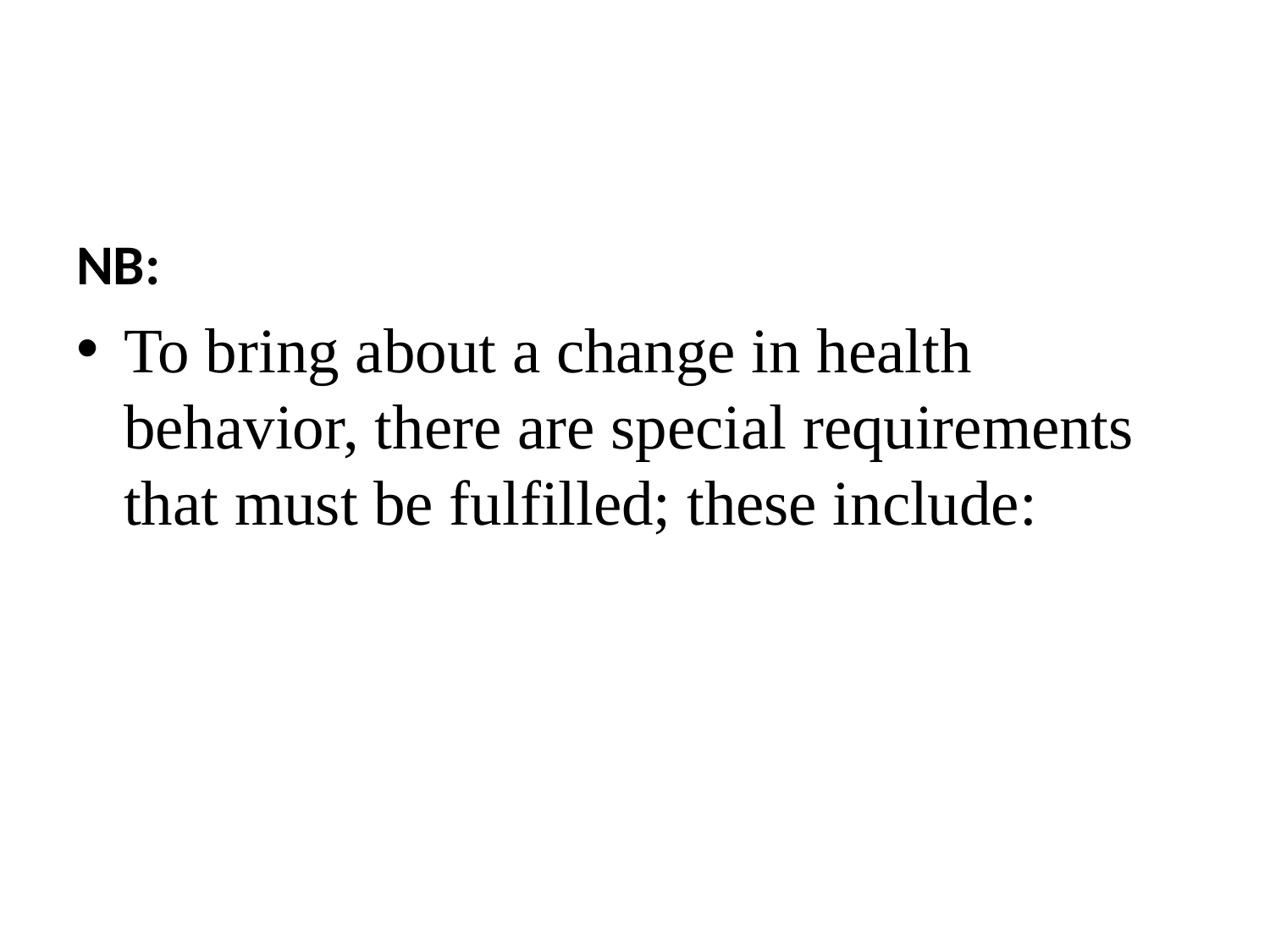

#
NB:
To bring about a change in health behavior, there are special requirements that must be fulfilled; these include: